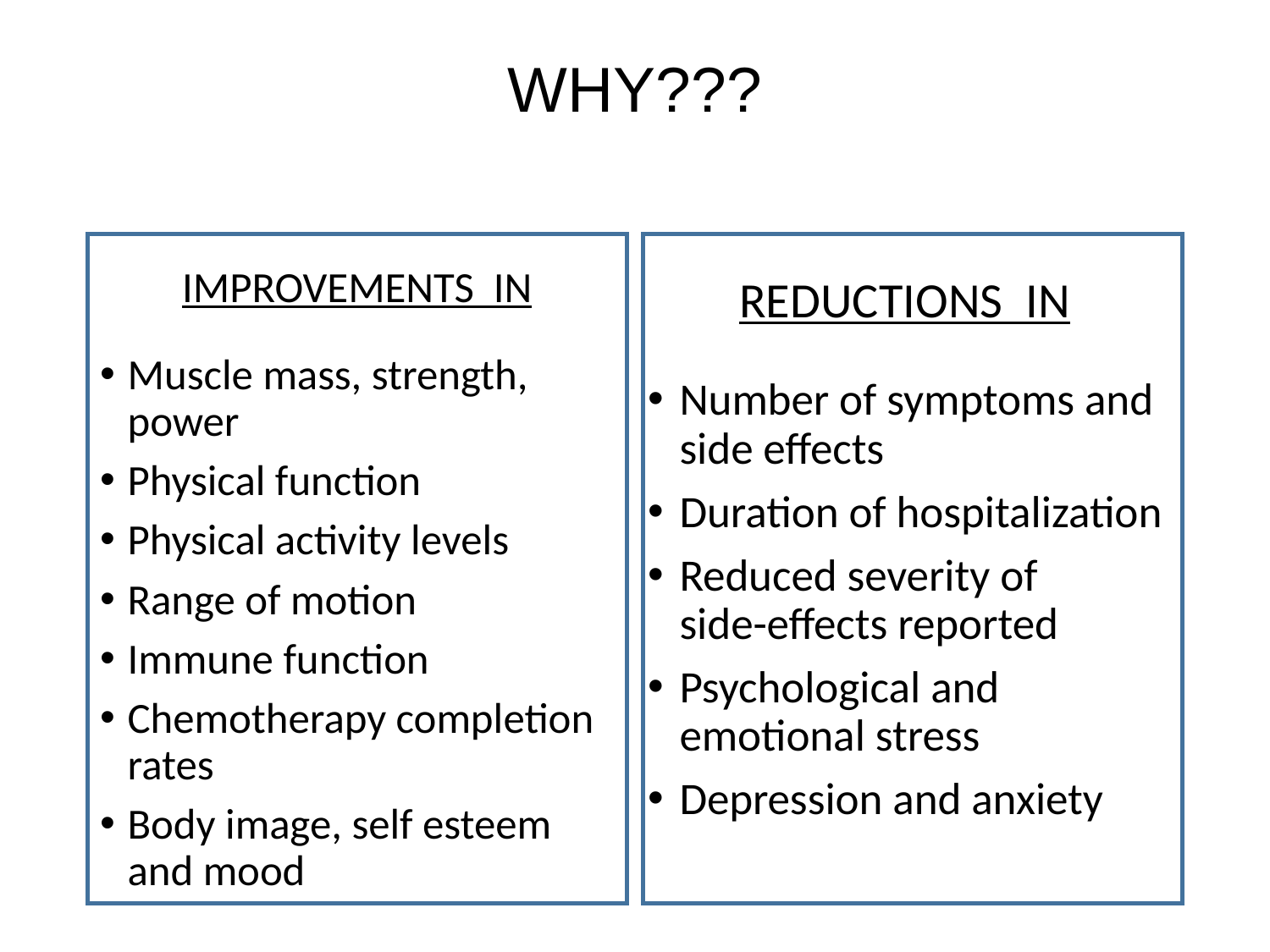

# WHY???

IMPROVEMENTS  IN

Muscle mass, strength, power
Physical function
Physical activity levels
Range of motion
Immune function
Chemotherapy completion rates
Body image, self esteem and mood

REDUCTIONS  IN

Number of symptoms and side effects
Duration of hospitalization
Reduced severity of     side-effects reported
Psychological and emotional stress
Depression and anxiety